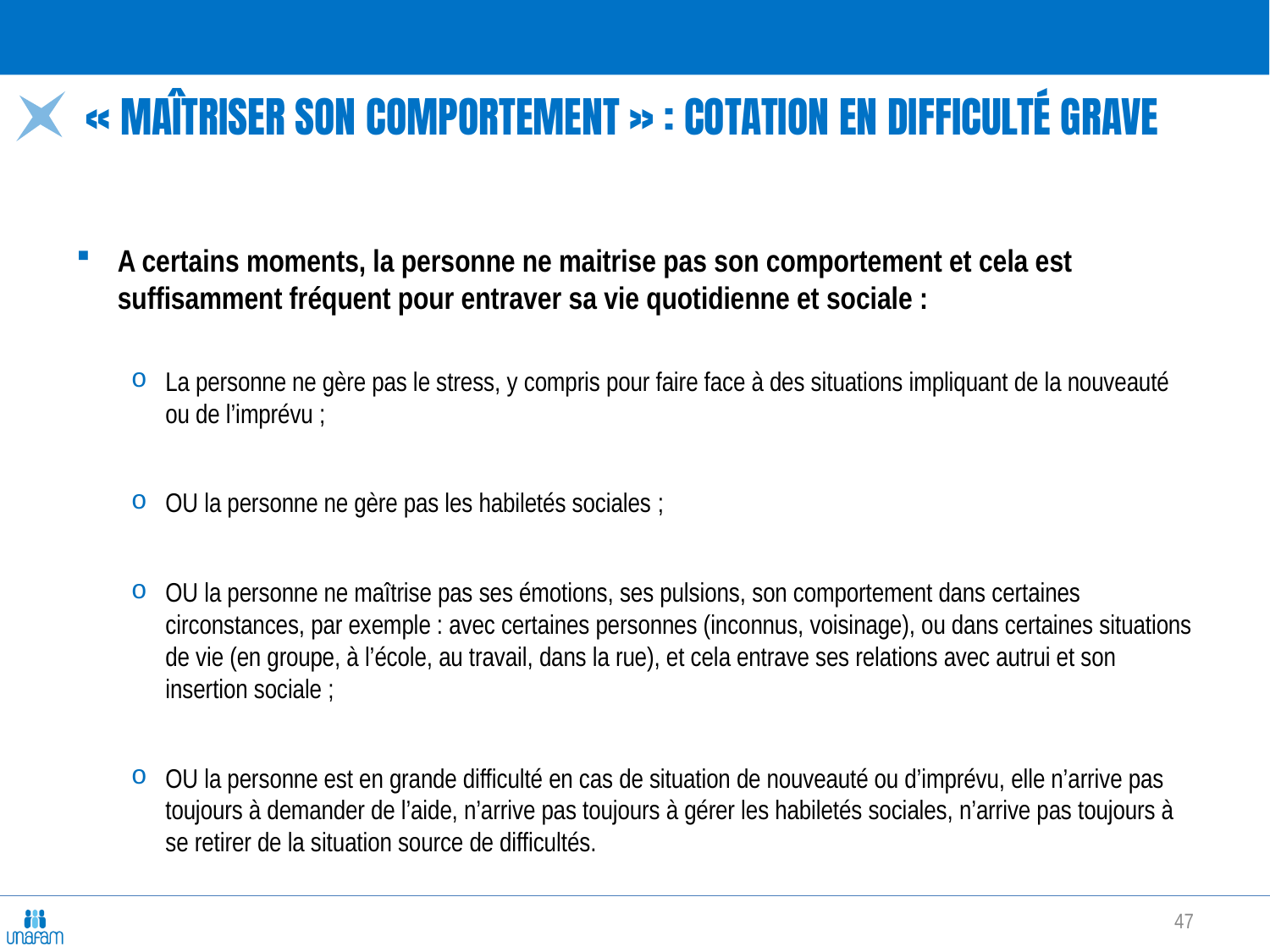

# « maîtriser son comportement » : cotation en difficulté grave

A certains moments, la personne ne maitrise pas son comportement et cela est suffisamment fréquent pour entraver sa vie quotidienne et sociale :

La personne ne gère pas le stress, y compris pour faire face à des situations impliquant de la nouveauté ou de l’imprévu ;

OU la personne ne gère pas les habiletés sociales ;

OU la personne ne maîtrise pas ses émotions, ses pulsions, son comportement dans certaines circonstances, par exemple : avec certaines personnes (inconnus, voisinage), ou dans certaines situations de vie (en groupe, à l’école, au travail, dans la rue), et cela entrave ses relations avec autrui et son insertion sociale ;

OU la personne est en grande difficulté en cas de situation de nouveauté ou d’imprévu, elle n’arrive pas toujours à demander de l’aide, n’arrive pas toujours à gérer les habiletés sociales, n’arrive pas toujours à se retirer de la situation source de difficultés.

47